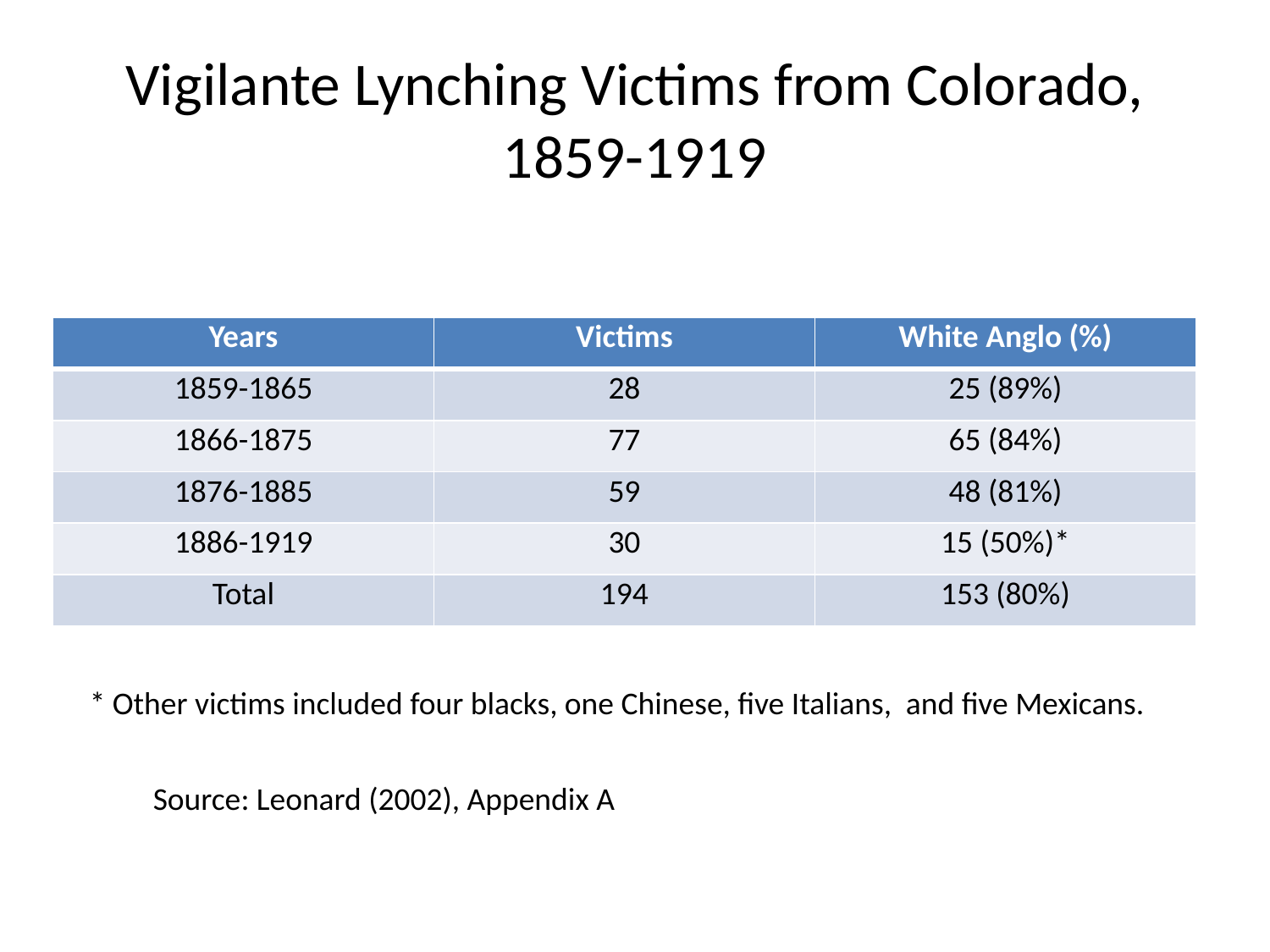

# Vigilante Lynching Victims from Colorado, 1859-1919
| Years | Victims | White Anglo (%) |
| --- | --- | --- |
| 1859-1865 | 28 | 25 (89%) |
| 1866-1875 | 77 | 65 (84%) |
| 1876-1885 | 59 | 48 (81%) |
| 1886-1919 | 30 | 15 (50%)\* |
| Total | 194 | 153 (80%) |
* Other victims included four blacks, one Chinese, five Italians,  and five Mexicans.
Source: Leonard (2002), Appendix A